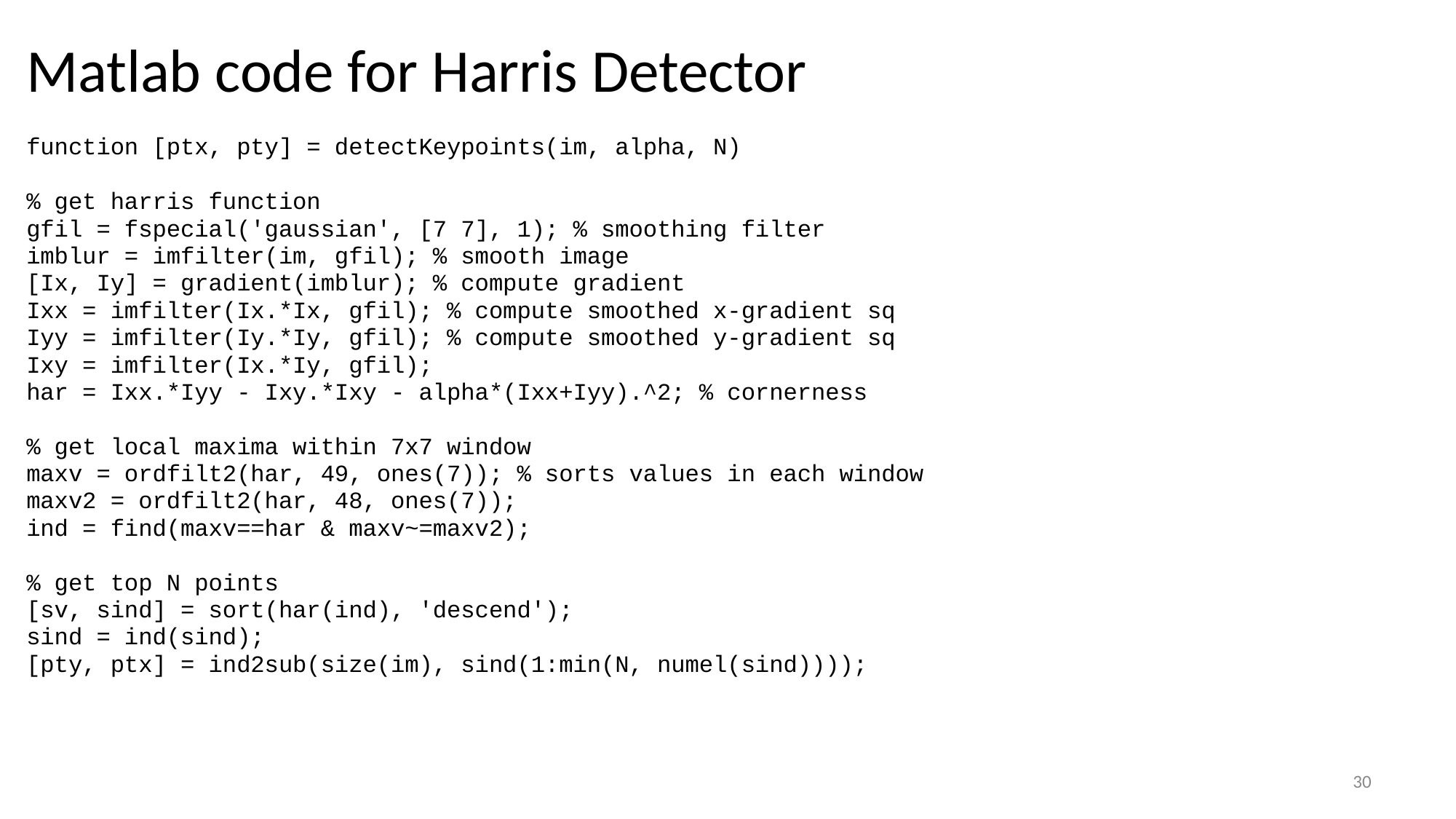

# Matlab code for Harris Detector
function [ptx, pty] = detectKeypoints(im, alpha, N)

% get harris function
gfil = fspecial('gaussian', [7 7], 1); % smoothing filter
imblur = imfilter(im, gfil); % smooth image
[Ix, Iy] = gradient(imblur); % compute gradient
Ixx = imfilter(Ix.*Ix, gfil); % compute smoothed x-gradient sq
Iyy = imfilter(Iy.*Iy, gfil); % compute smoothed y-gradient sq
Ixy = imfilter(Ix.*Iy, gfil);
har = Ixx.*Iyy - Ixy.*Ixy - alpha*(Ixx+Iyy).^2; % cornerness

% get local maxima within 7x7 window
maxv = ordfilt2(har, 49, ones(7)); % sorts values in each window
maxv2 = ordfilt2(har, 48, ones(7));
ind = find(maxv==har & maxv~=maxv2);

% get top N points
[sv, sind] = sort(har(ind), 'descend');
sind = ind(sind);
[pty, ptx] = ind2sub(size(im), sind(1:min(N, numel(sind))));
30